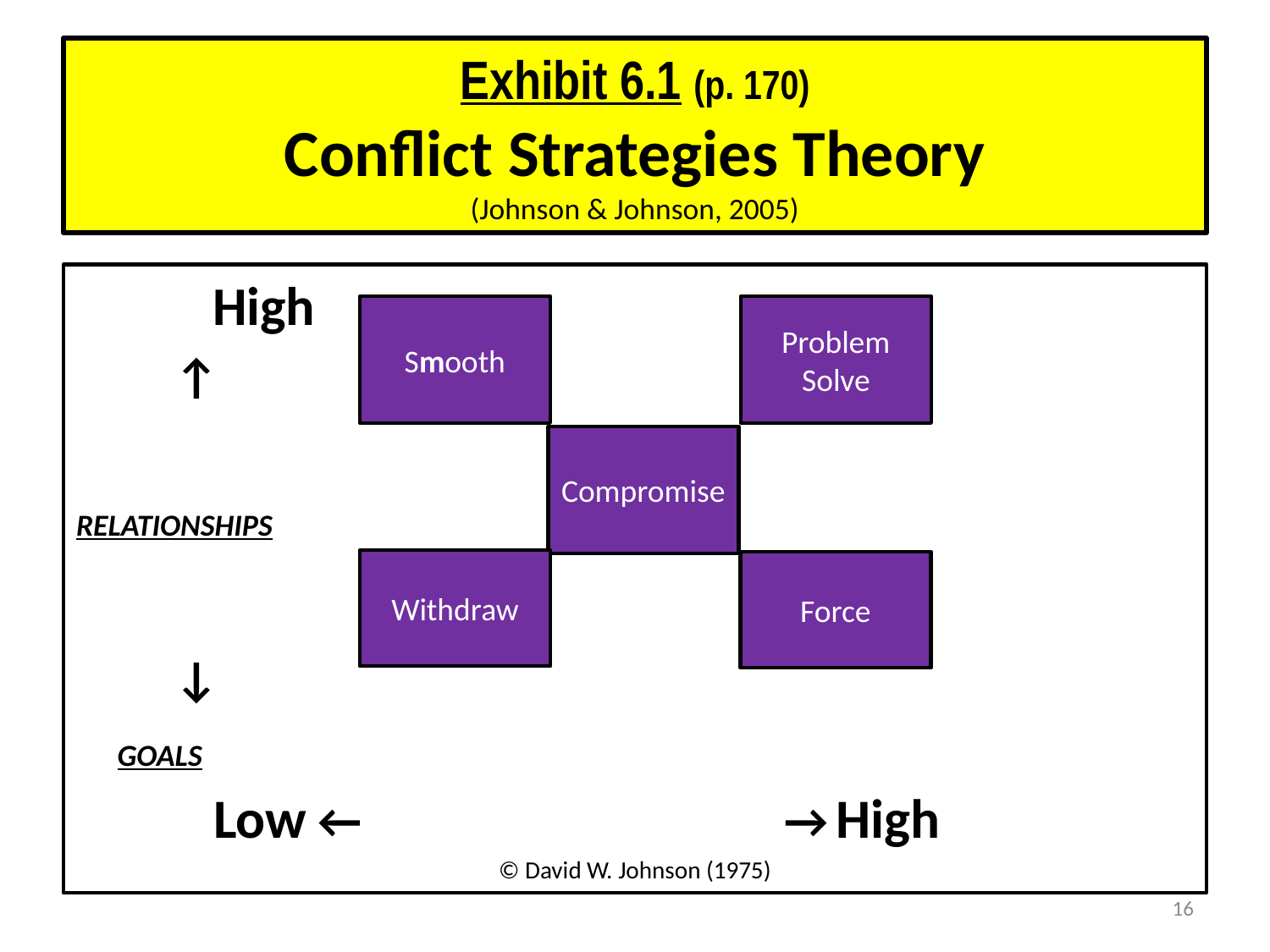

# Exhibit 6.1 (p. 170) Conflict Strategies Theory (Johnson & Johnson, 2005)
     	                         High
		               ↑

RELATIONSHIPS

		               ↓

					GOALS
                                    Low   ←                                                                                                               →  High
© David W. Johnson (1975)
Smooth
Problem
Solve
Compromise
Withdraw
Force
16